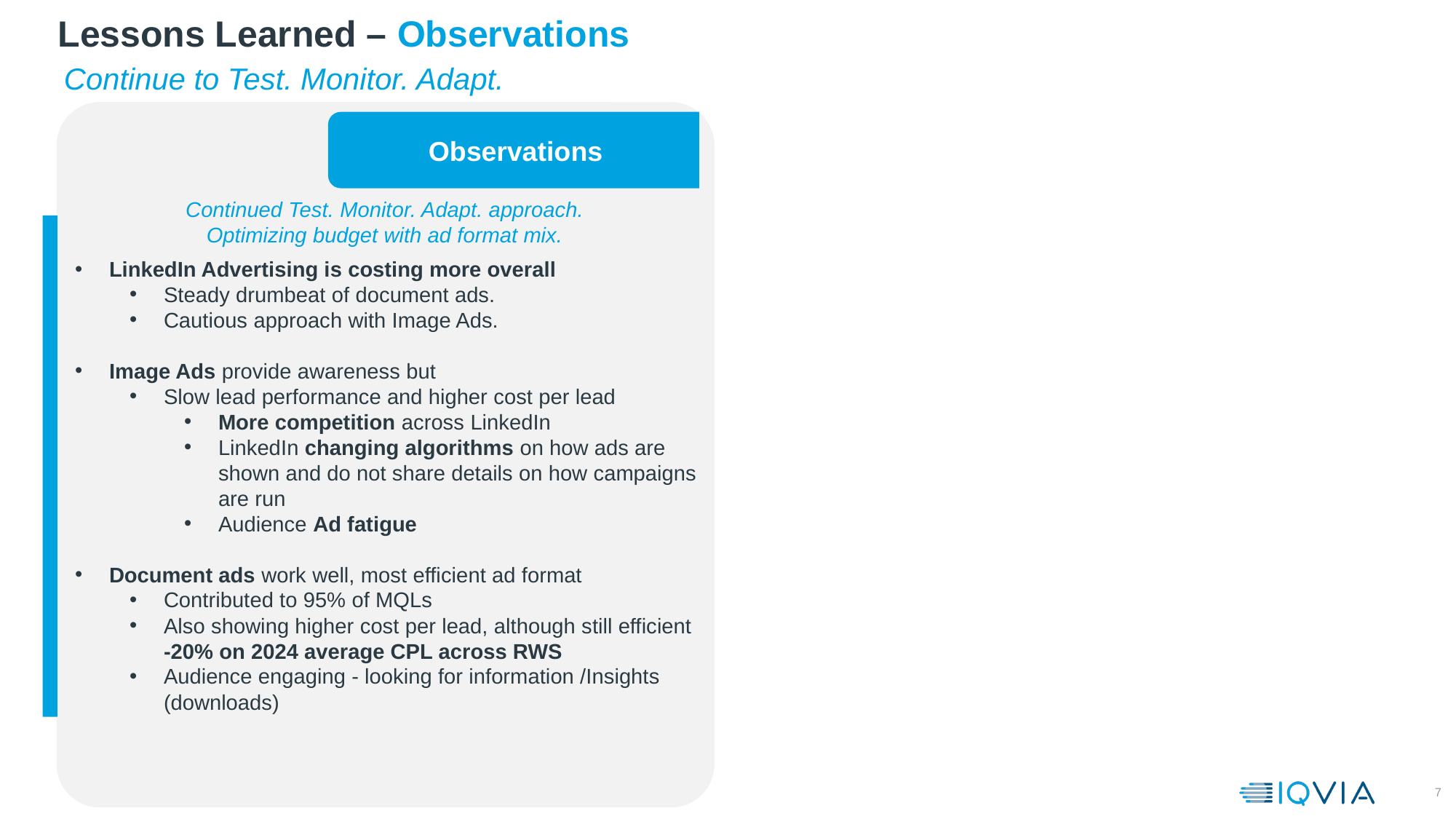

Observations
# Lessons Learned – Observations
Continue to Test. Monitor. Adapt.

Continued Test. Monitor. Adapt. approach.
Optimizing budget with ad format mix.
LinkedIn Advertising is costing more overall
Steady drumbeat of document ads.
Cautious approach with Image Ads.

Image Ads provide awareness but
Slow lead performance and higher cost per lead
More competition across LinkedIn
LinkedIn changing algorithms on how ads are shown and do not share details on how campaigns are run
Audience Ad fatigue
Document ads work well, most efficient ad format
Contributed to 95% of MQLs
Also showing higher cost per lead, although still efficient -20% on 2024 average CPL across RWS
Audience engaging - looking for information /Insights (downloads)